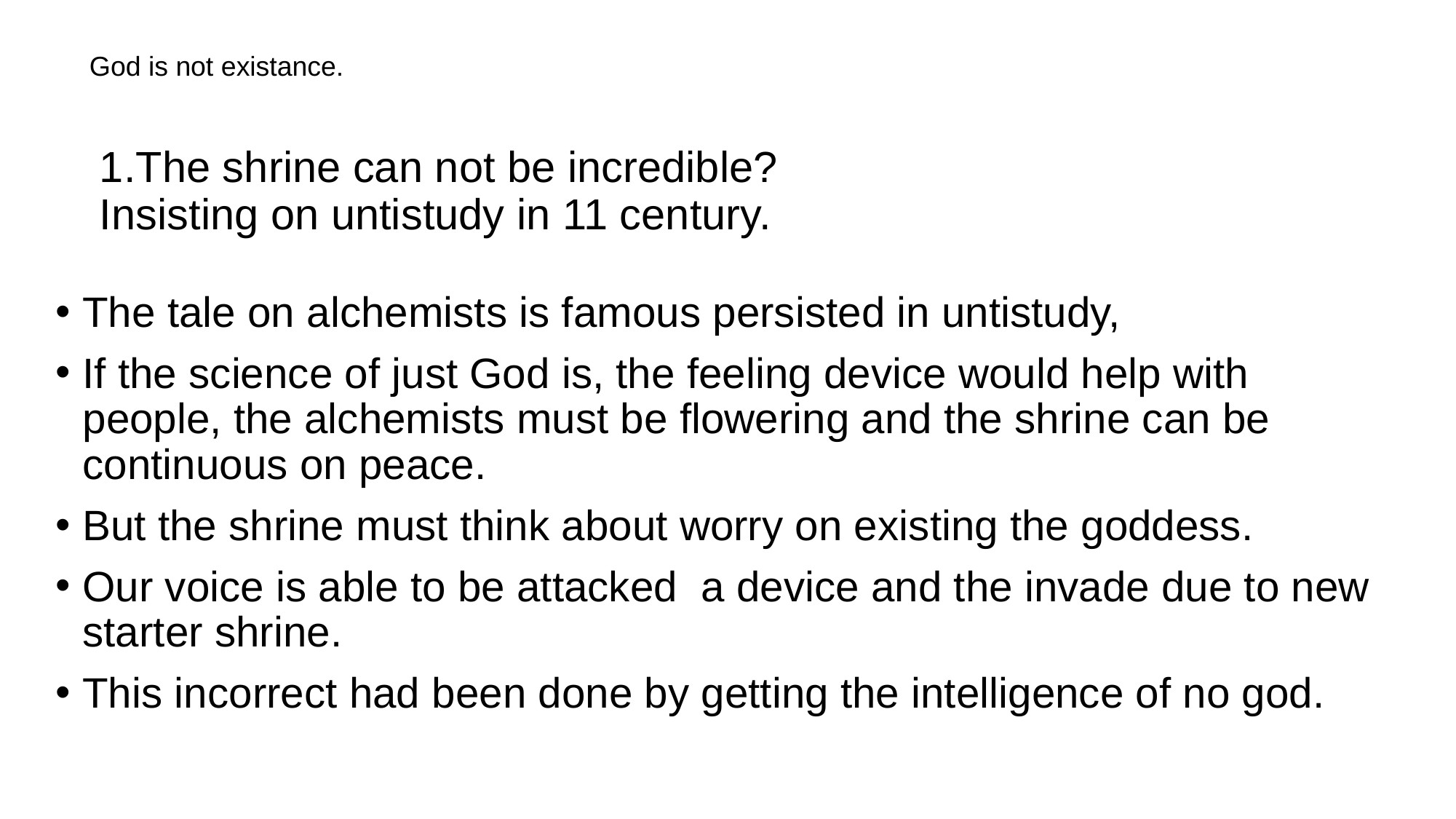

God is not existance.
# 1.The shrine can not be incredible? Insisting on untistudy in 11 century.
The tale on alchemists is famous persisted in untistudy,
If the science of just God is, the feeling device would help with people, the alchemists must be flowering and the shrine can be continuous on peace.
But the shrine must think about worry on existing the goddess.
Our voice is able to be attacked  a device and the invade due to new starter shrine.
This incorrect had been done by getting the intelligence of no god.